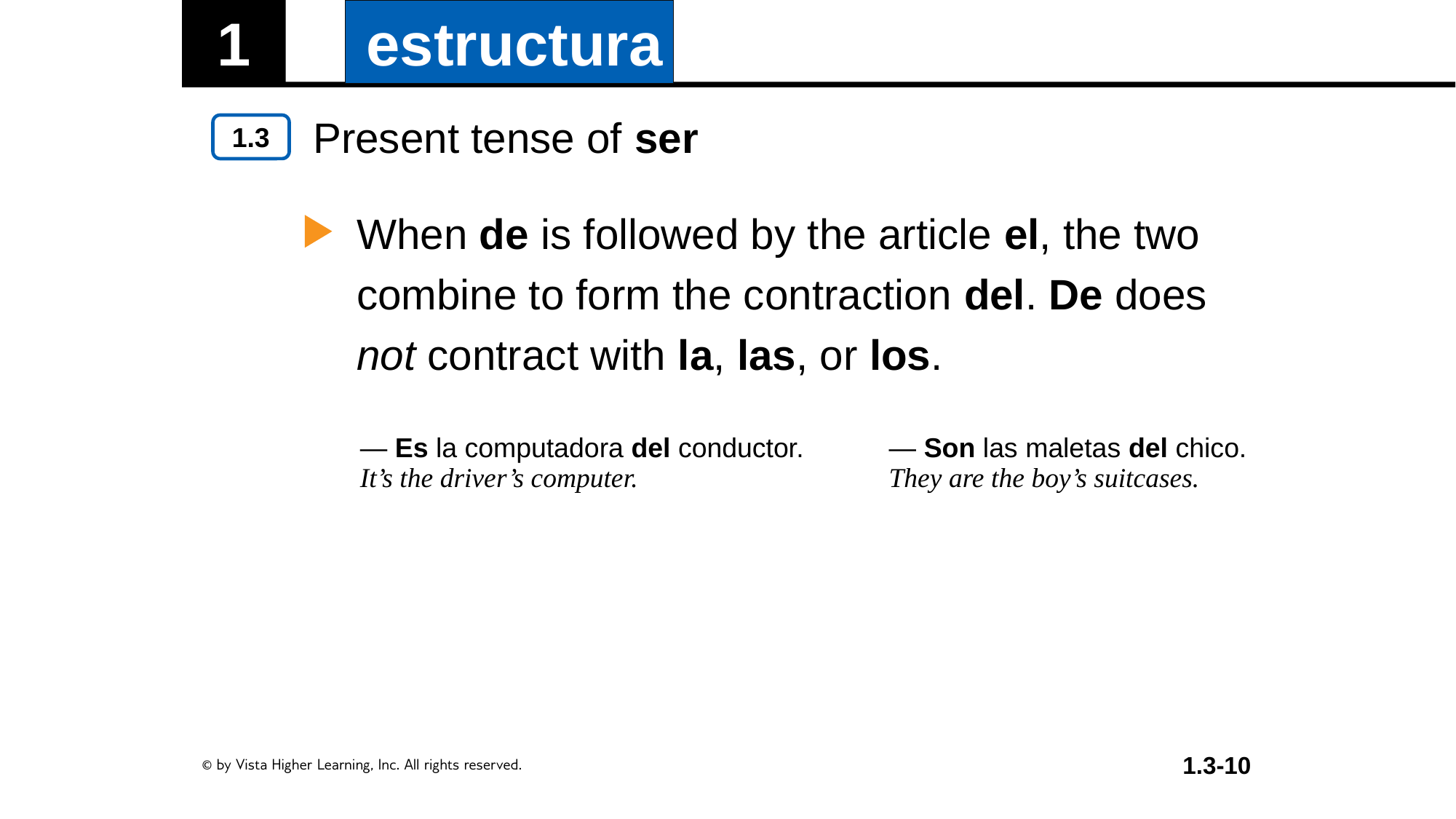

Present tense of ser
When de is followed by the article el, the two combine to form the contraction del. De does not contract with la, las, or los.
| — Es la computadora del conductor. It’s the driver’s computer. | — Son las maletas del chico. They are the boy’s suitcases. |
| --- | --- |
© by Vista Higher Learning, Inc. All rights reserved.
1.3-10